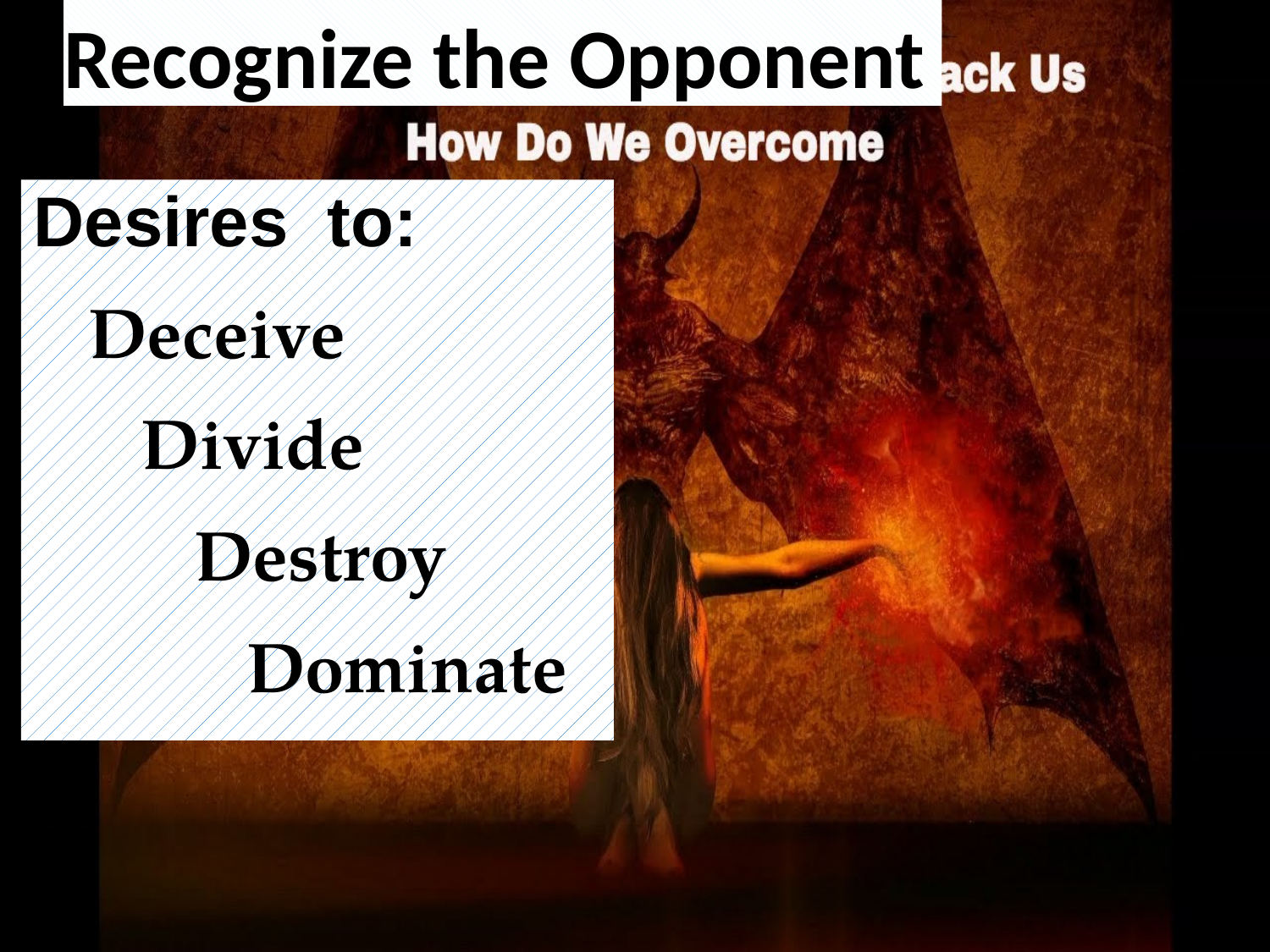

# Recognize the Opponent
Desires  to:
Deceive
   Divide
      Destroy
         Dominate